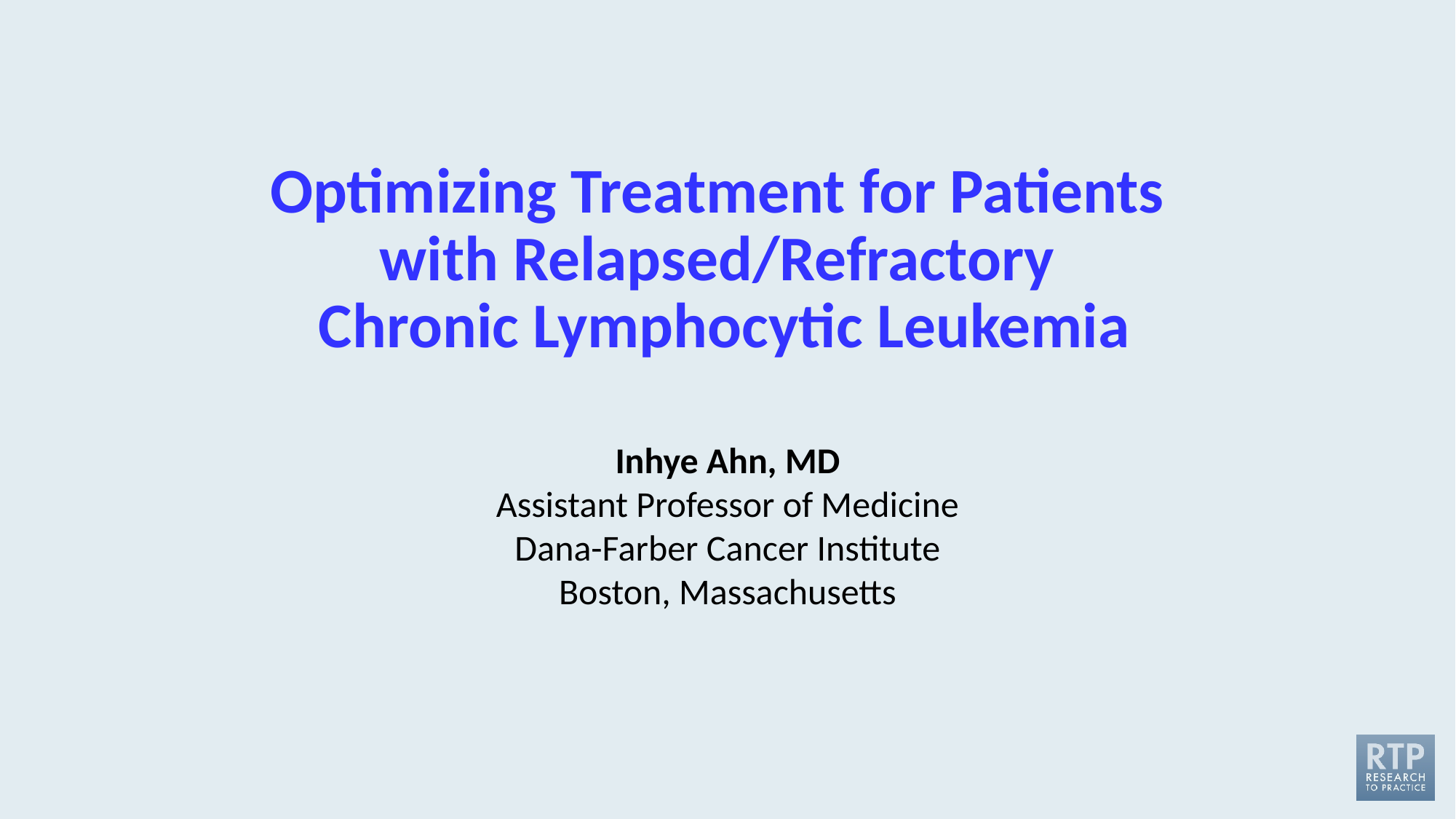

# Optimizing Treatment for Patients with Relapsed/Refractory Chronic Lymphocytic Leukemia
Inhye Ahn, MD
Assistant Professor of Medicine
Dana-Farber Cancer Institute
Boston, Massachusetts